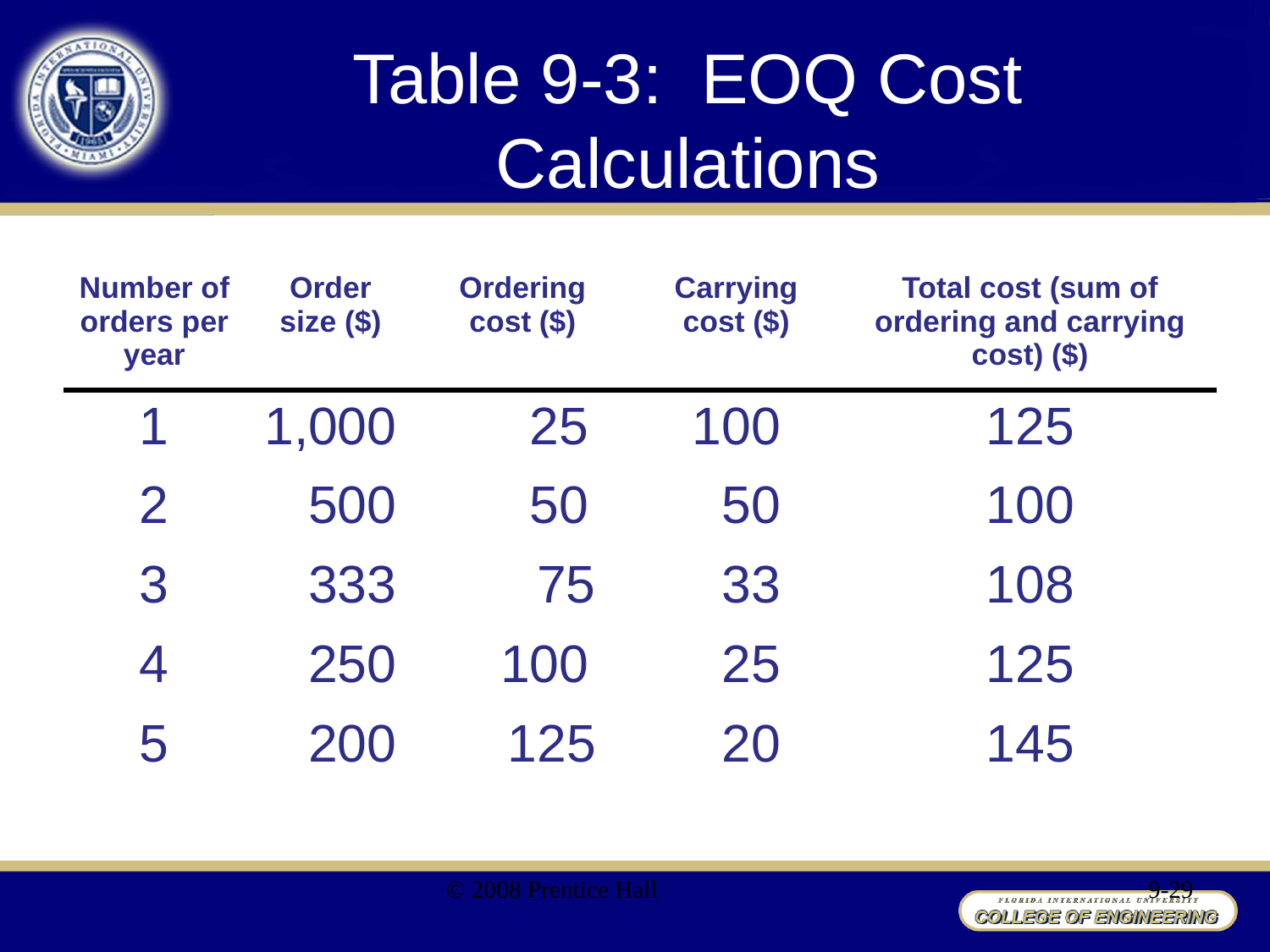

# Table 9-3:  EOQ Cost Calculations
| Number of orders per year | Order size ($) | Ordering cost ($) | Carrying cost ($) | Total cost (sum of ordering and carrying cost) ($) |
| --- | --- | --- | --- | --- |
| 1 | 1,000 | 25 | 100 | 125 |
| 2 | 500 | 50 | 50 | 100 |
| 3 | 333 | 75 | 33 | 108 |
| 4 | 250 | 100 | 25 | 125 |
| 5 | 200 | 125 | 20 | 145 |
© 2008 Prentice Hall
9-29